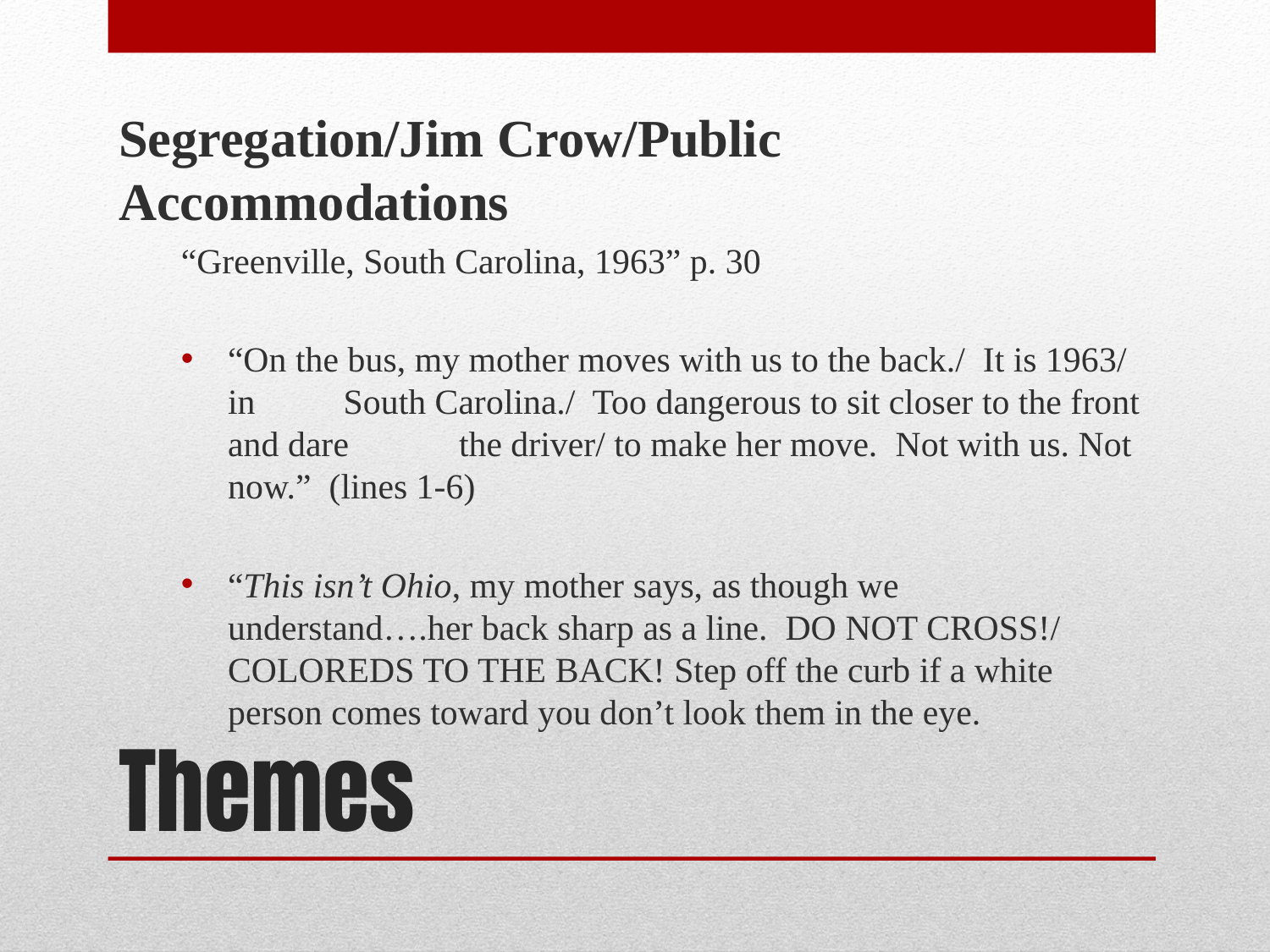

Segregation/Jim Crow/Public Accommodations
“Greenville, South Carolina, 1963” p. 30

	“On the bus, my mother moves with us to the back./  It is 1963/ in 	South Carolina./  Too dangerous to sit closer to the front and dare 	the driver/ to make her move.  Not with us. Not now.”  (lines 1-6)

“This isn’t Ohio, my mother says, as though we understand….her back sharp as a line.  DO NOT CROSS!/ COLOREDS TO THE BACK! Step off the curb if a white person comes toward you don’t look them in the eye.
# Themes